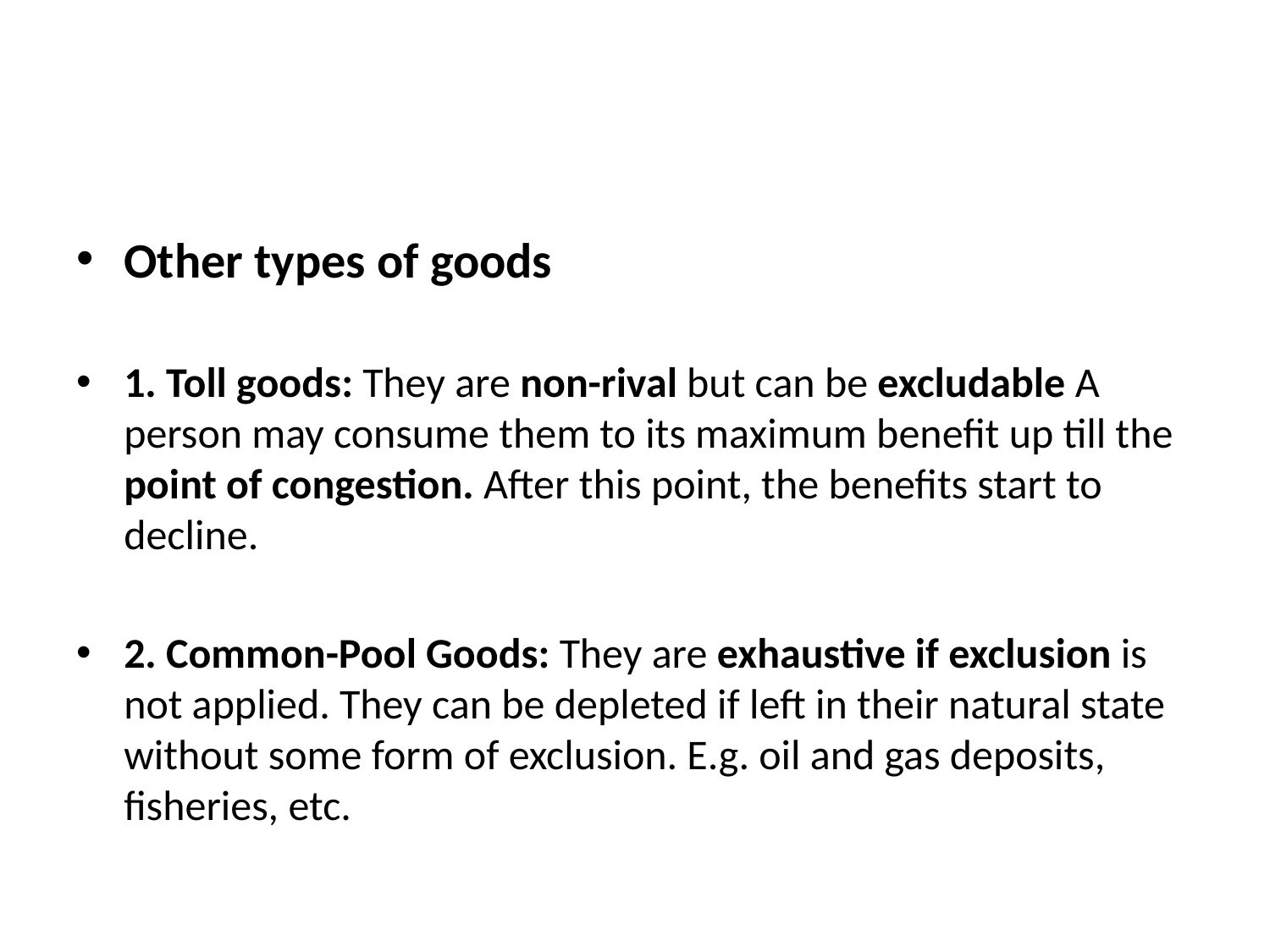

#
Other types of goods

1. Toll goods: They are non-rival but can be excludable A person may consume them to its maximum benefit up till the point of congestion. After this point, the benefits start to decline.

2. Common-Pool Goods: They are exhaustive if exclusion is not applied. They can be depleted if left in their natural state without some form of exclusion. E.g. oil and gas deposits, fisheries, etc.